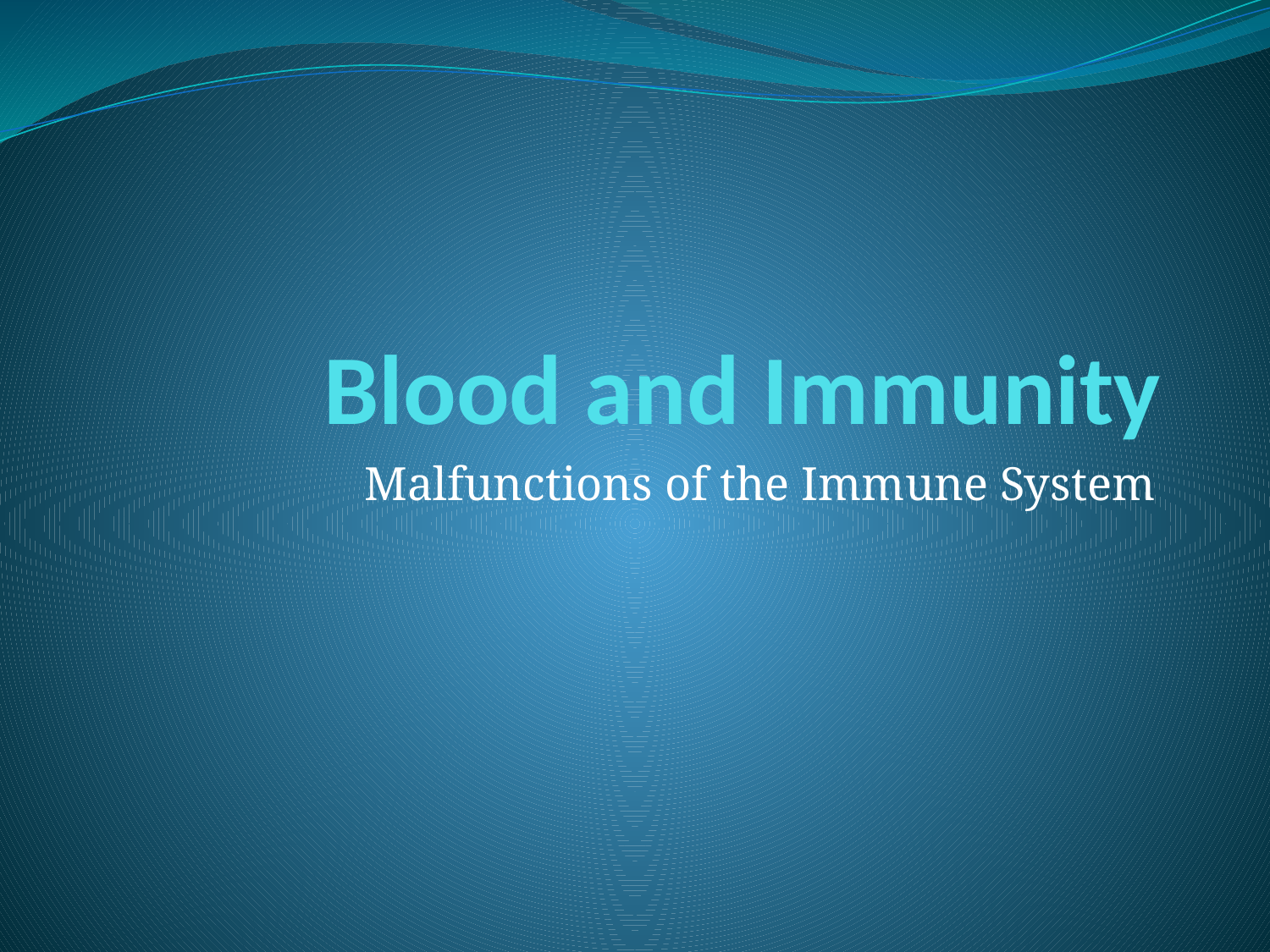

# Blood and Immunity
Malfunctions of the Immune System